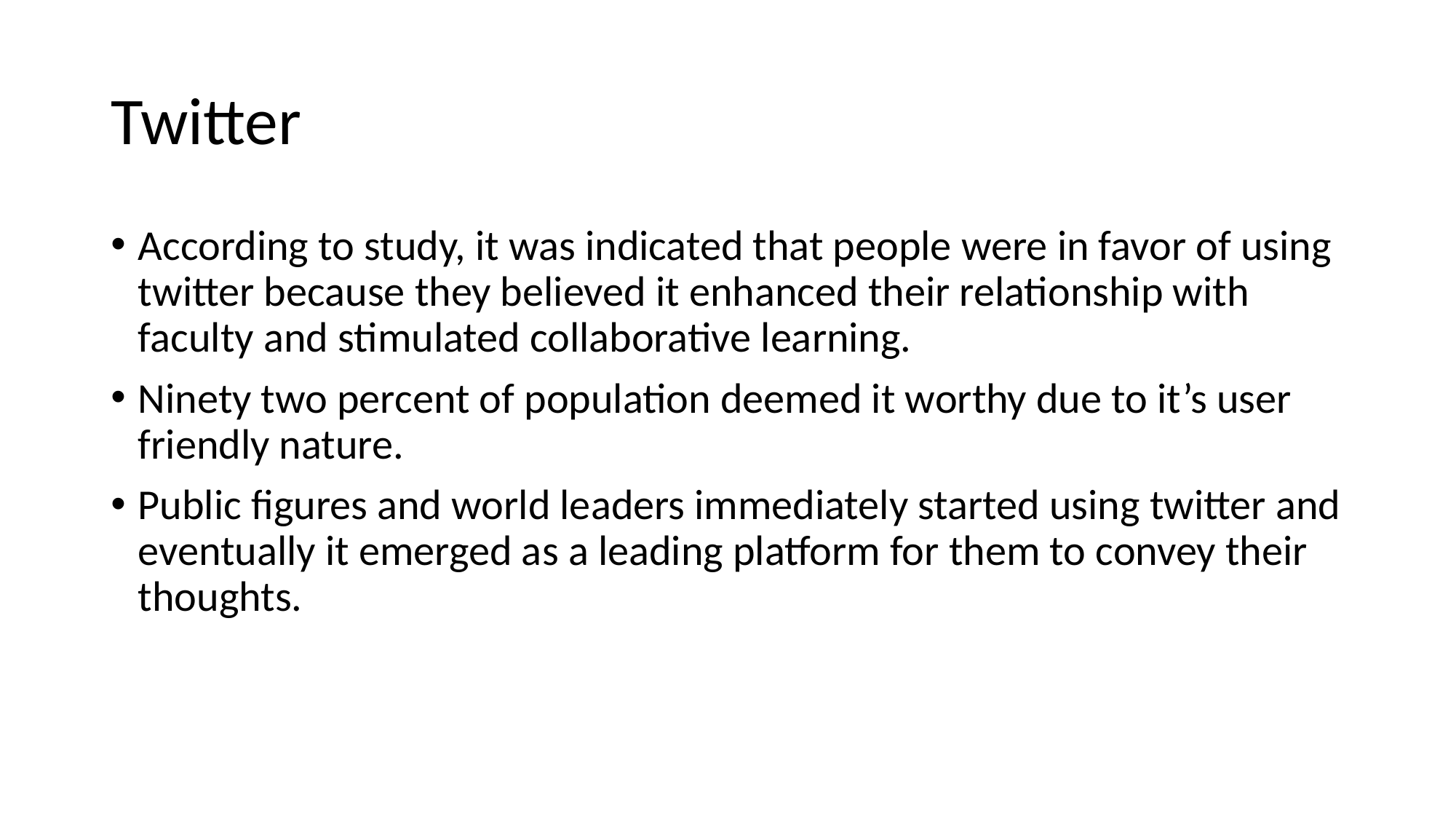

# Twitter
According to study, it was indicated that people were in favor of using twitter because they believed it enhanced their relationship with faculty and stimulated collaborative learning.
Ninety two percent of population deemed it worthy due to it’s user friendly nature.
Public figures and world leaders immediately started using twitter and eventually it emerged as a leading platform for them to convey their thoughts.